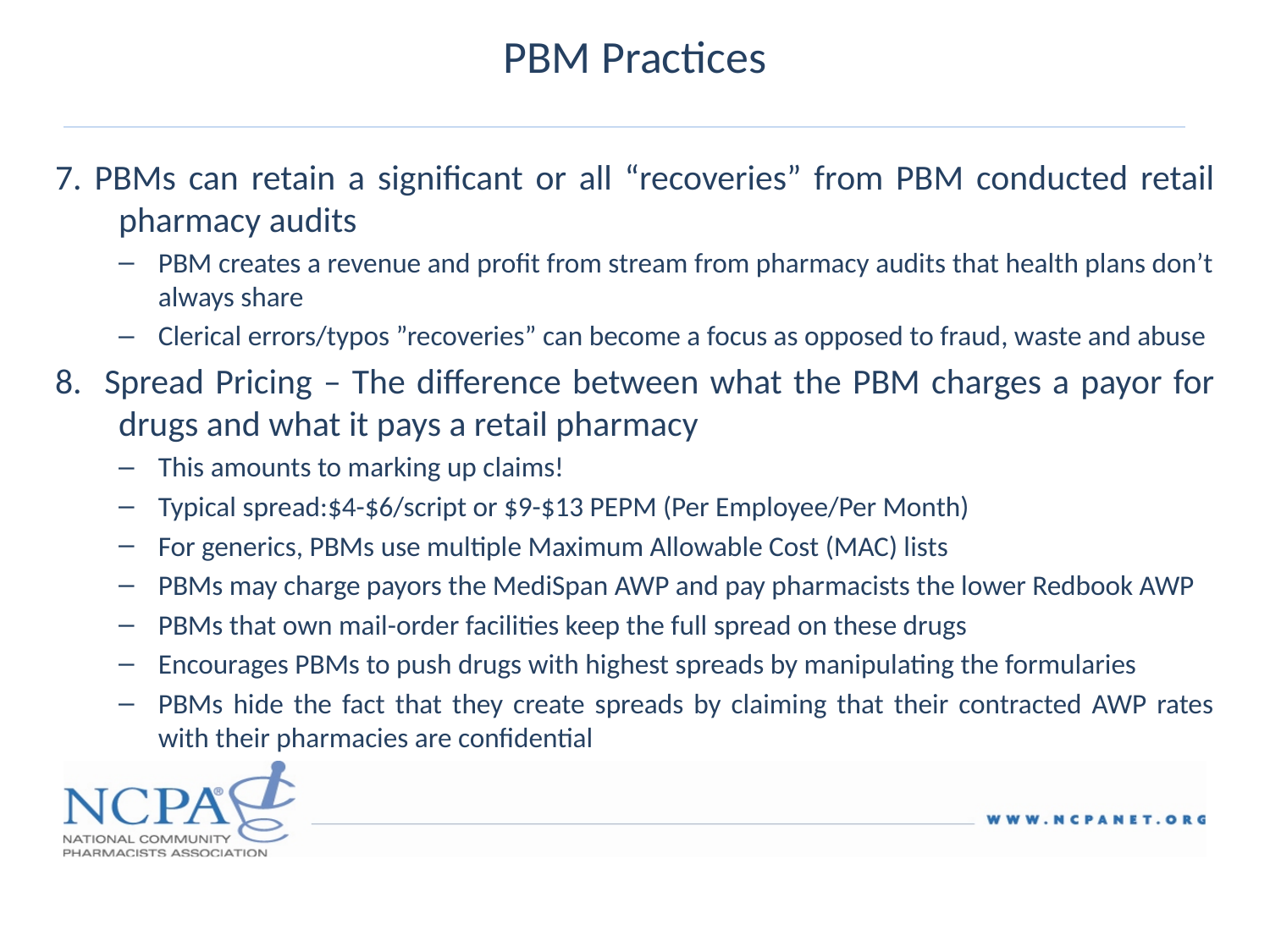

# PBM Practices
7. PBMs can retain a significant or all “recoveries” from PBM conducted retail pharmacy audits
PBM creates a revenue and profit from stream from pharmacy audits that health plans don’t always share
Clerical errors/typos ”recoveries” can become a focus as opposed to fraud, waste and abuse
8.  Spread Pricing – The difference between what the PBM charges a payor for drugs and what it pays a retail pharmacy
This amounts to marking up claims!
Typical spread:$4-$6/script or $9-$13 PEPM (Per Employee/Per Month)
For generics, PBMs use multiple Maximum Allowable Cost (MAC) lists
PBMs may charge payors the MediSpan AWP and pay pharmacists the lower Redbook AWP
PBMs that own mail-order facilities keep the full spread on these drugs
Encourages PBMs to push drugs with highest spreads by manipulating the formularies
PBMs hide the fact that they create spreads by claiming that their contracted AWP rates with their pharmacies are confidential